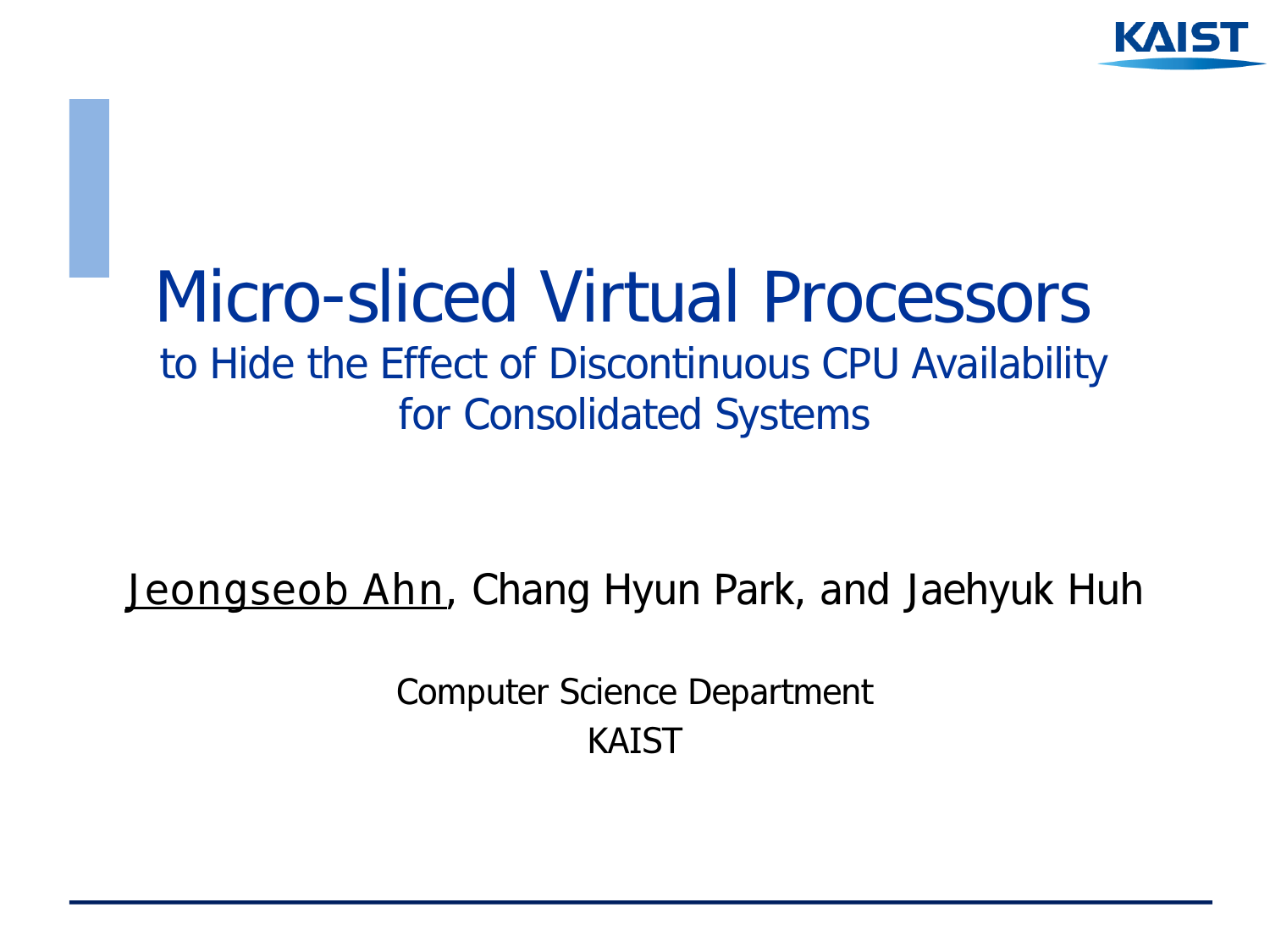

# Micro-sliced Virtual Processors to Hide the Effect of Discontinuous CPU Availability for Consolidated Systems
Jeongseob Ahn, Chang Hyun Park, and Jaehyuk Huh

Computer Science Department
KAIST